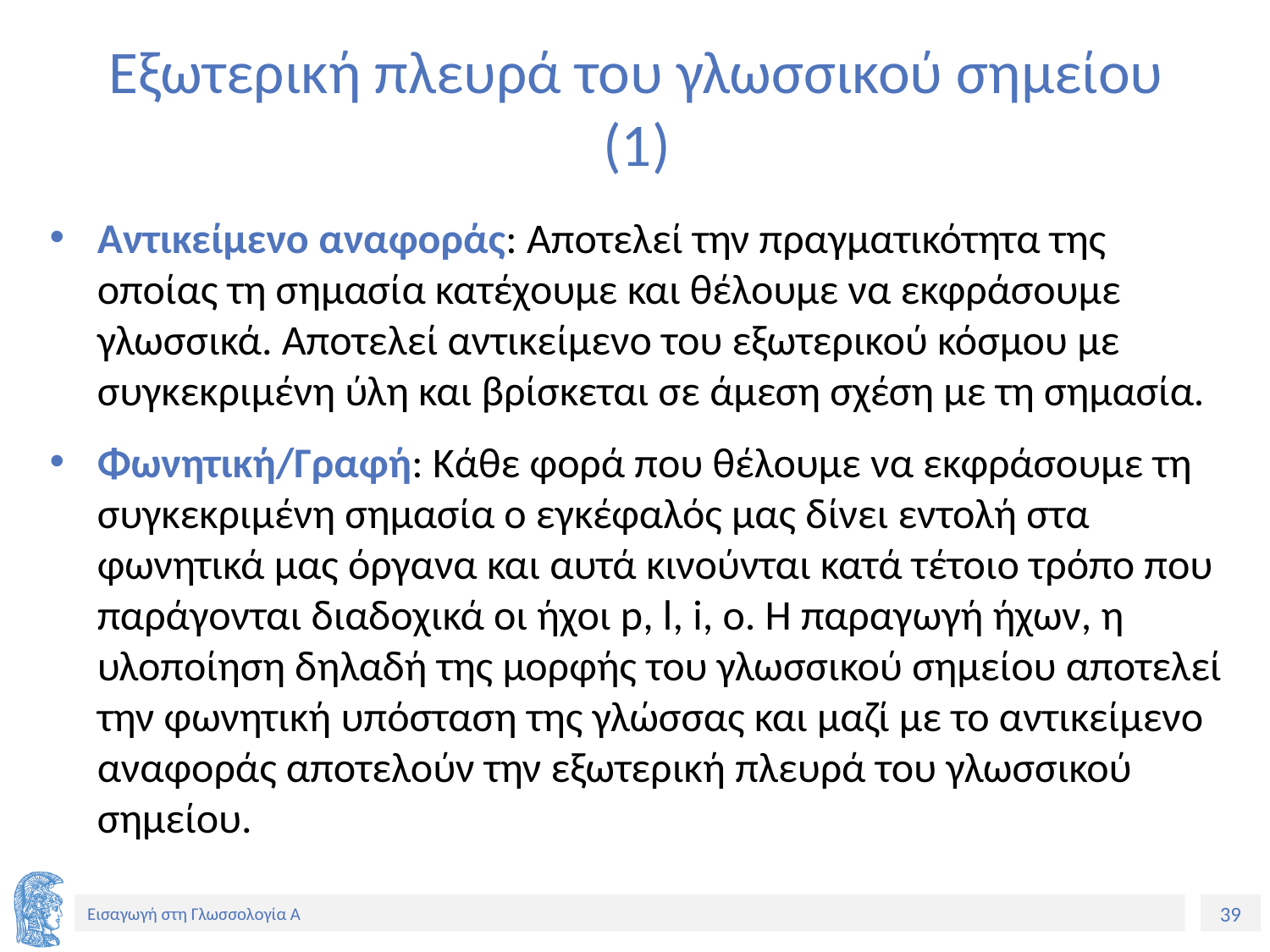

# Εξωτερική πλευρά του γλωσσικού σημείου (1)
Αντικείμενο αναφοράς: Αποτελεί την πραγματικότητα της οποίας τη σημασία κατέχουμε και θέλουμε να εκφράσουμε γλωσσικά. Αποτελεί αντικείμενο του εξωτερικού κόσμου με συγκεκριμένη ύλη και βρίσκεται σε άμεση σχέση με τη σημασία.
Φωνητική/Γραφή: Κάθε φορά που θέλουμε να εκφράσουμε τη συγκεκριμένη σημασία ο εγκέφαλός μας δίνει εντολή στα φωνητικά μας όργανα και αυτά κινούνται κατά τέτοιο τρόπο που παράγονται διαδοχικά οι ήχοι p, l, i, o. Η παραγωγή ήχων, η υλοποίηση δηλαδή της μορφής του γλωσσικού σημείου αποτελεί την φωνητική υπόσταση της γλώσσας και μαζί με το αντικείμενο αναφοράς αποτελούν την εξωτερική πλευρά του γλωσσικού σημείου.